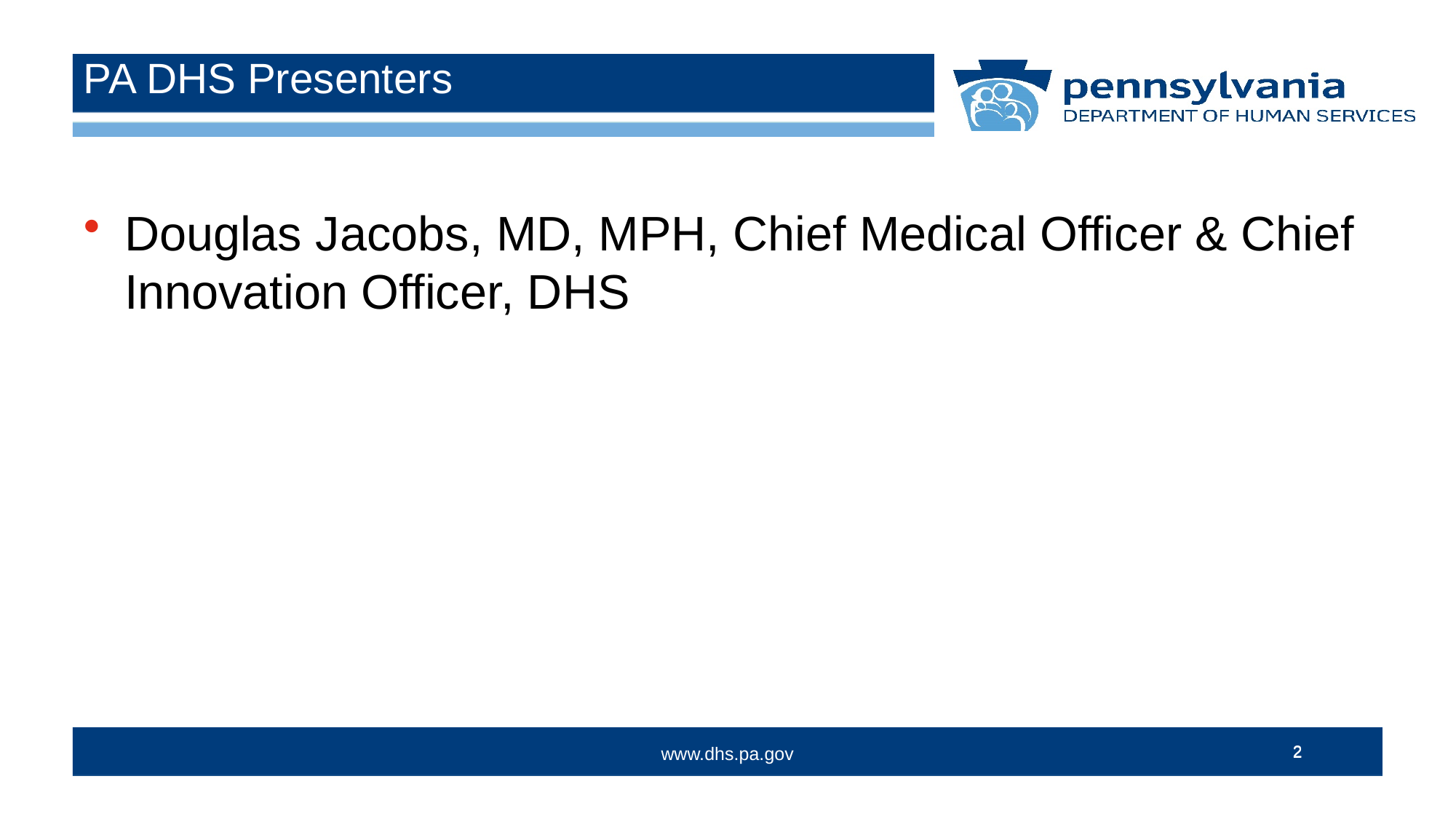

# PA DHS Presenters

Douglas Jacobs, MD, MPH, Chief Medical Officer & Chief Innovation Officer, DHS

2